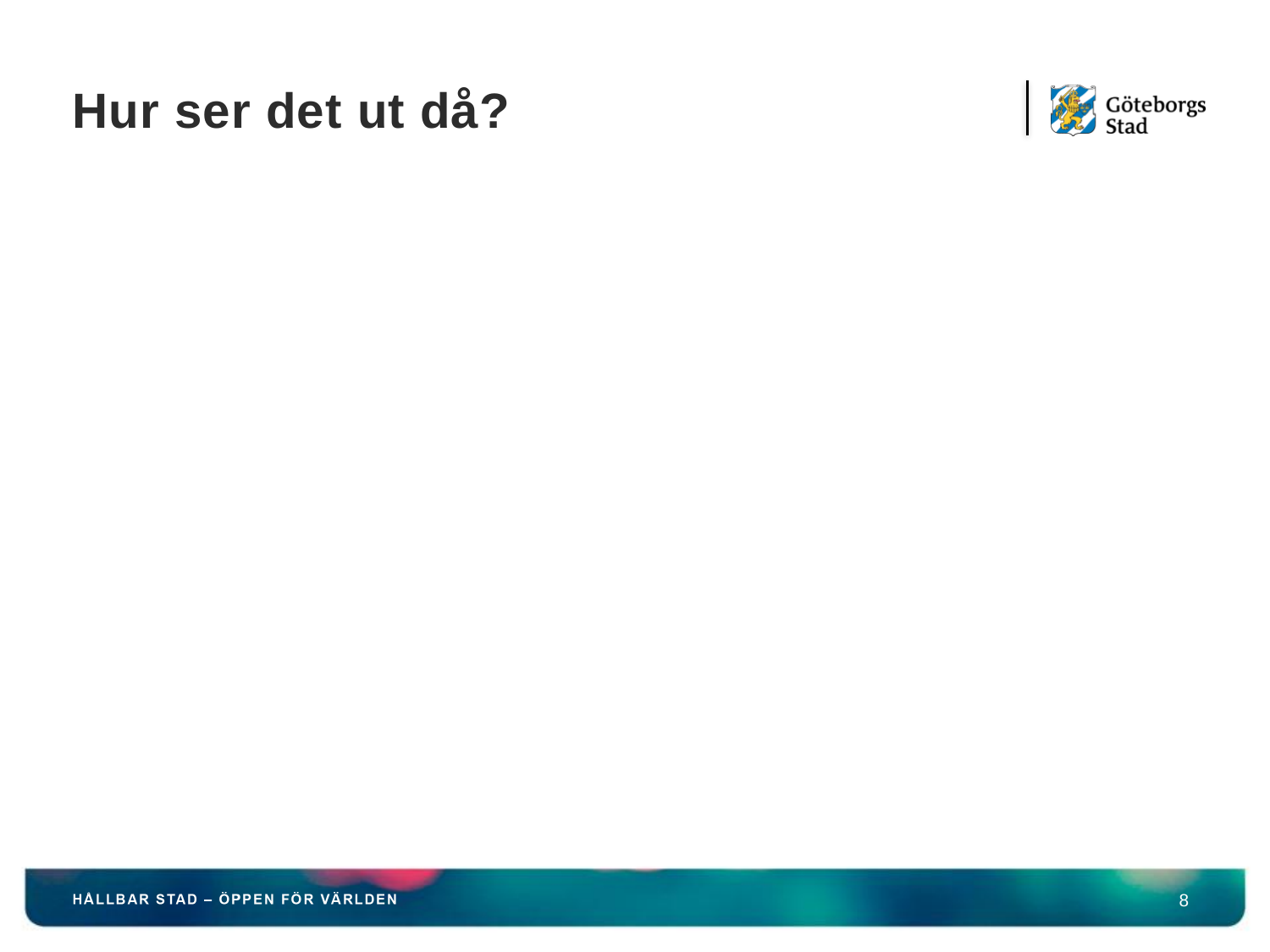

# Hur ser det ut då?
8